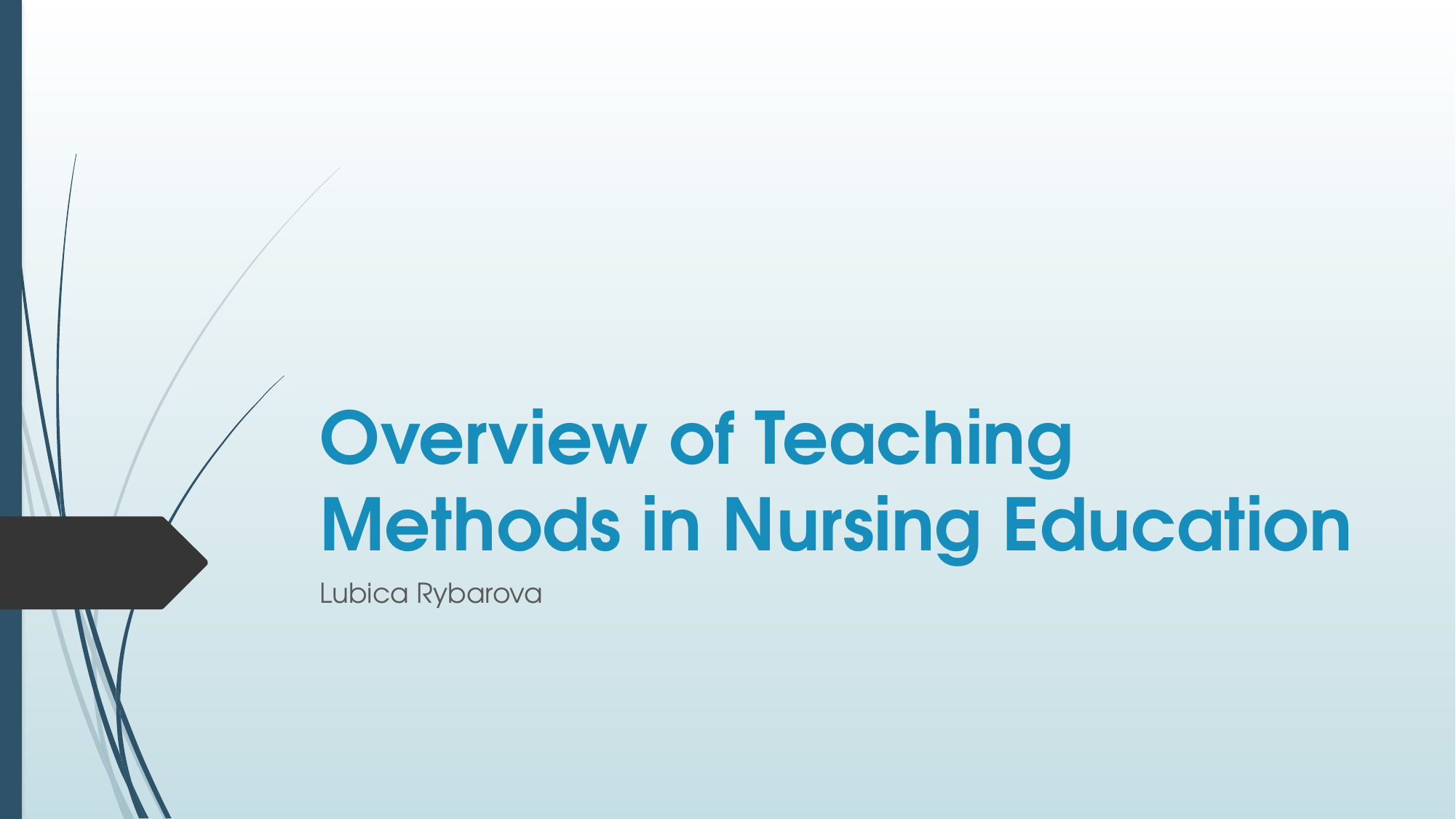

# Overview of Teaching Methods in Nursing Education
Lubica Rybarova